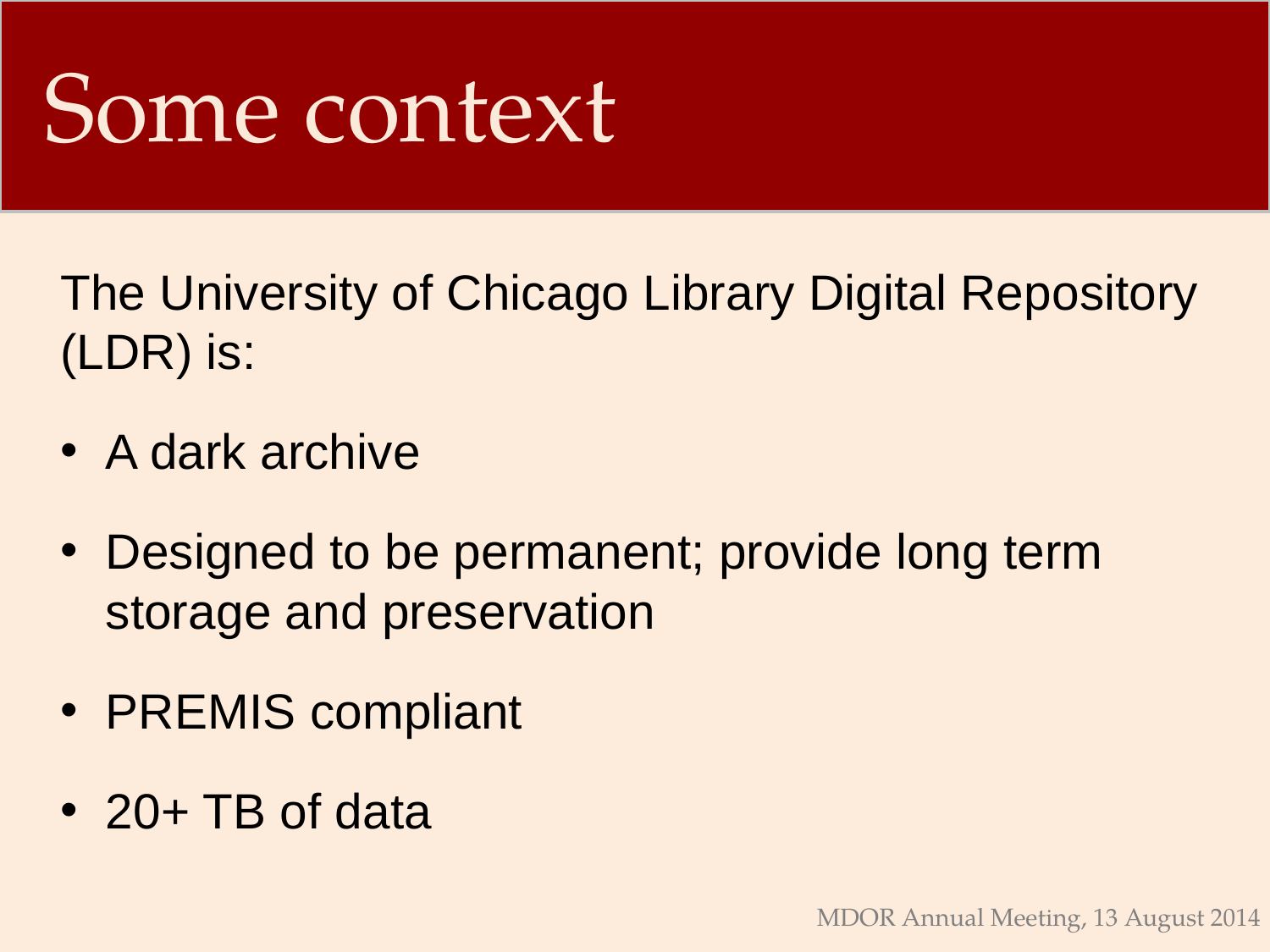

# Some context
The University of Chicago Library Digital Repository (LDR) is:

A dark archive

Designed to be permanent; provide long term storage and preservation

PREMIS compliant

20+ TB of data
MDOR Annual Meeting, 13 August 2014